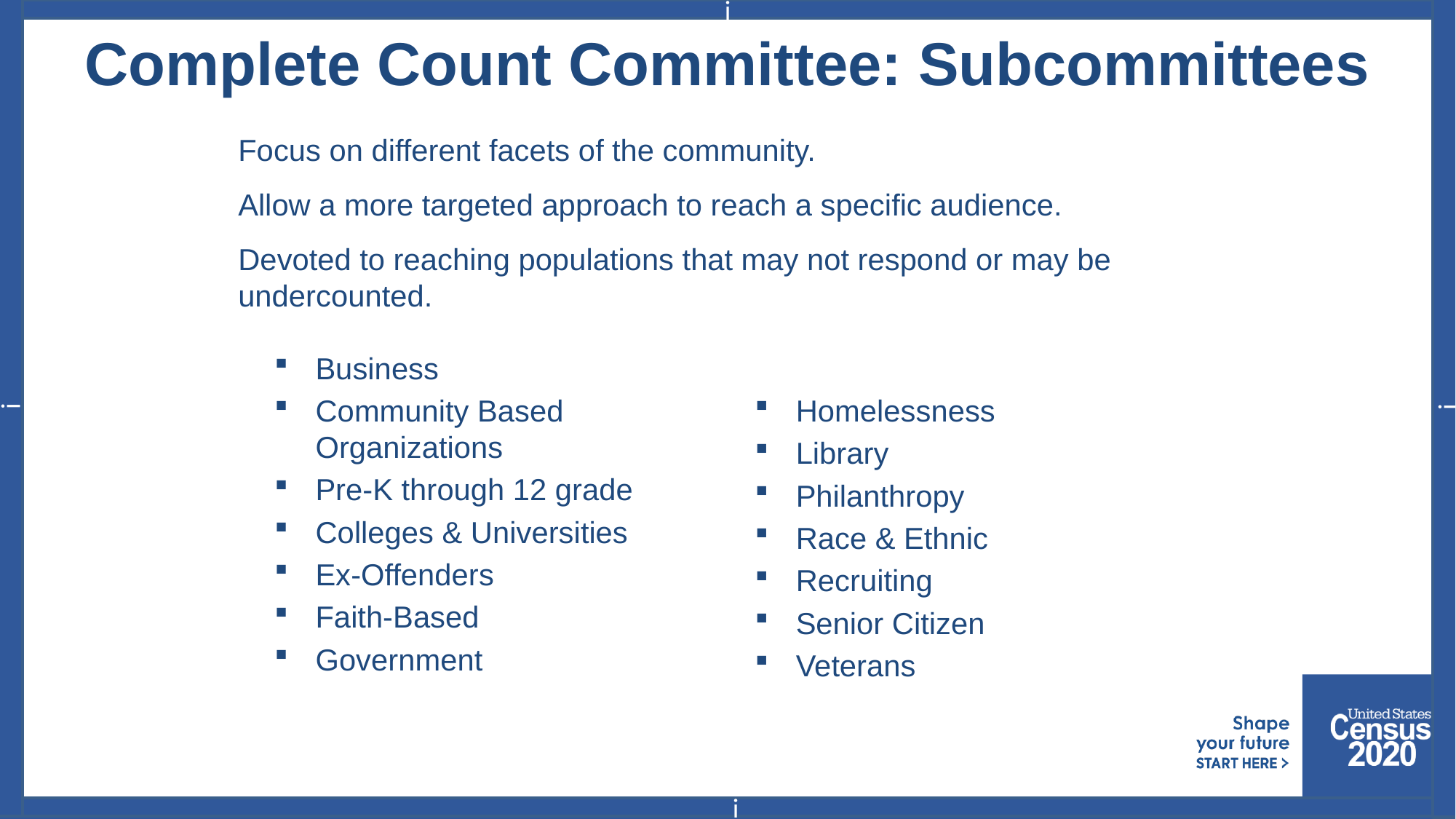

i
i
i
i
Complete Count Committee: Subcommittees
Focus on different facets of the community.
Allow a more targeted approach to reach a specific audience.
Devoted to reaching populations that may not respond or may be undercounted.
Business
Community Based Organizations
Pre-K through 12 grade
Colleges & Universities
Ex-Offenders
Faith-Based
Government

Homelessness
Library
Philanthropy
Race & Ethnic
Recruiting
Senior Citizen
Veterans